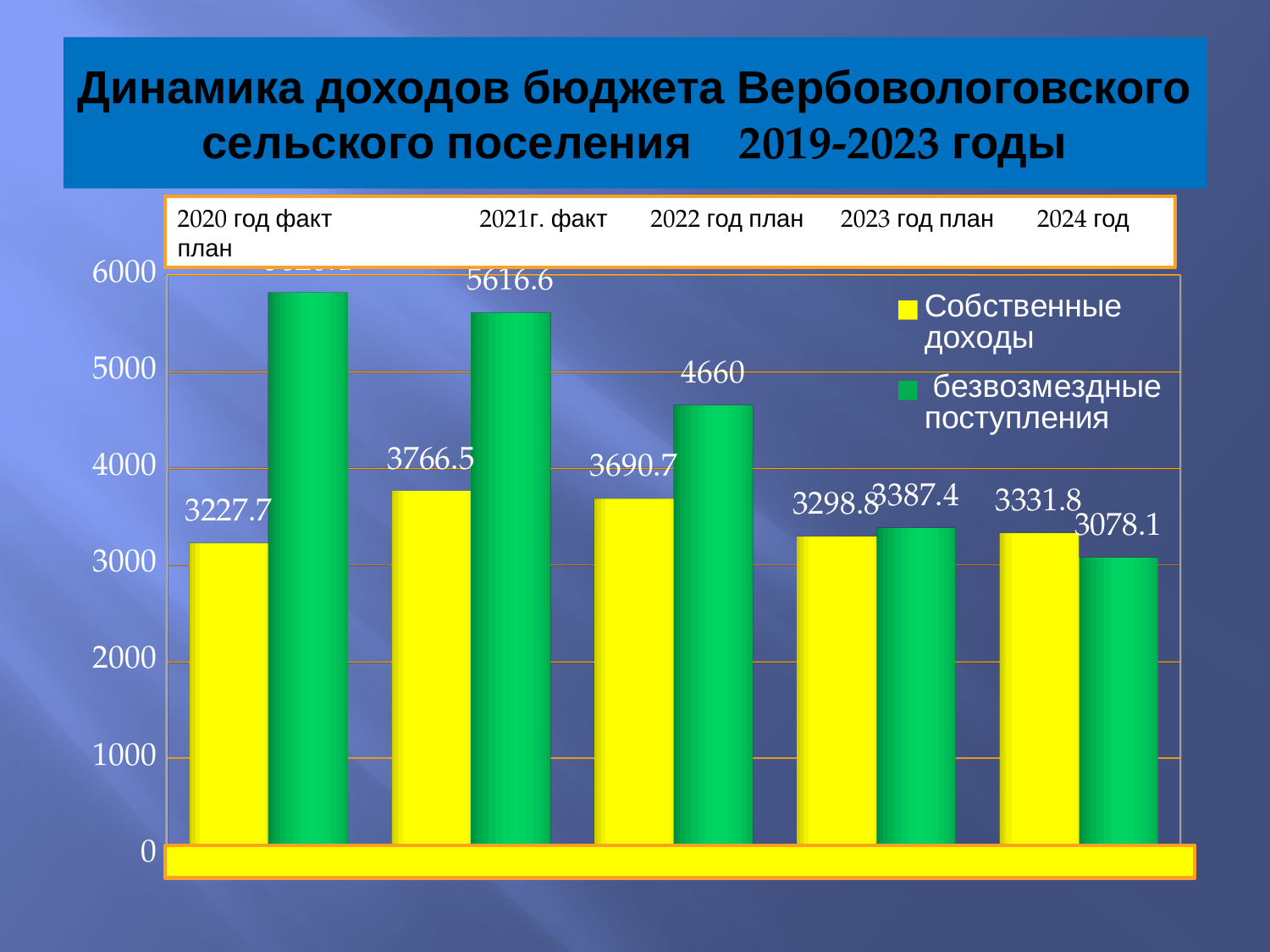

# Динамика доходов бюджета Вербовологовского сельского поселения    2019-2023 годы
2020 год факт                        2021г. факт       2022 год план      2023 год план       2024 год план

[unsupported chart]